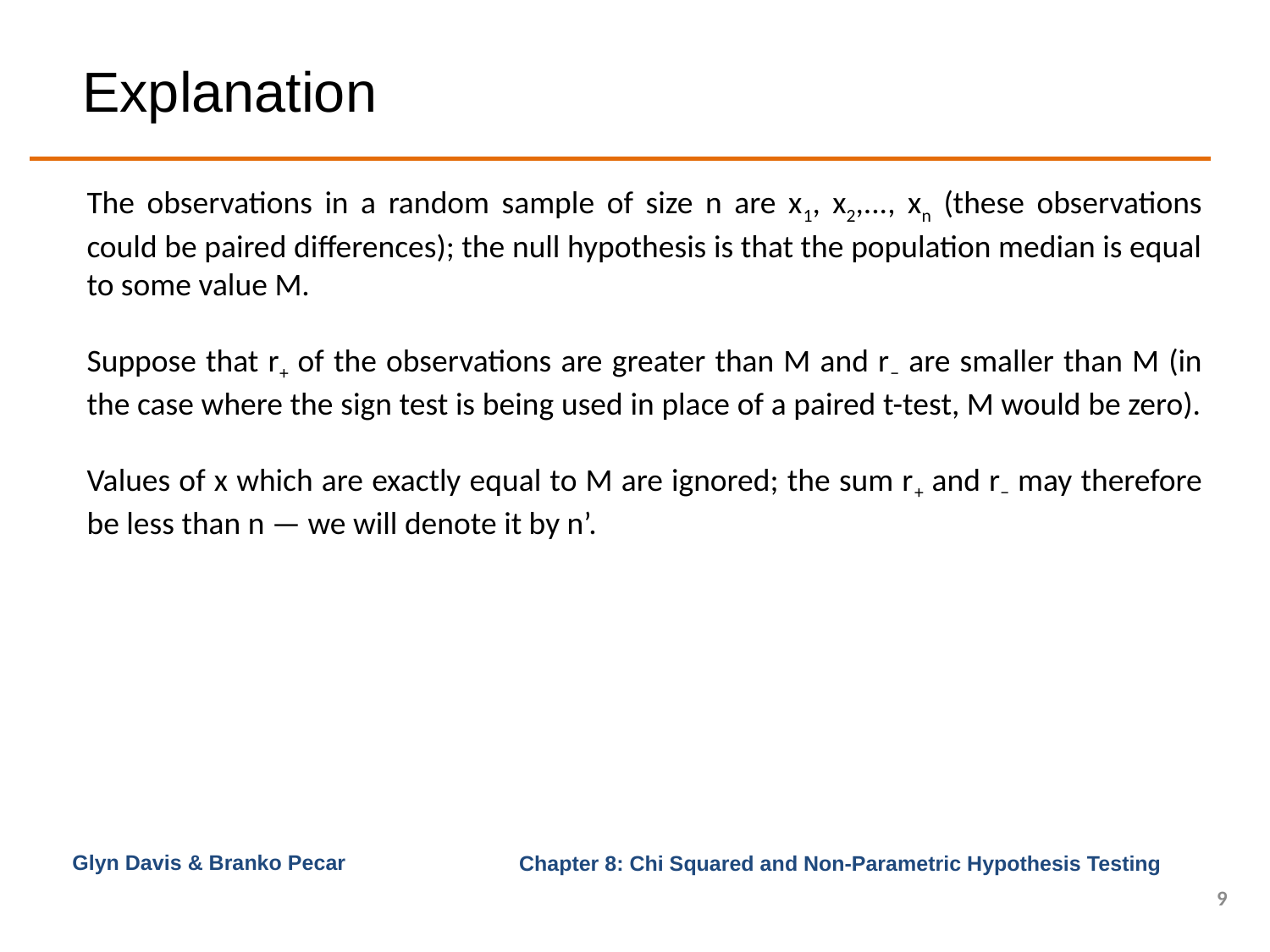

# Explanation
The observations in a random sample of size n are x1, x2,..., xn (these observations could be paired diﬀerences); the null hypothesis is that the population median is equal to some value M.

Suppose that r+ of the observations are greater than M and r− are smaller than M (in the case where the sign test is being used in place of a paired t-test, M would be zero).

Values of x which are exactly equal to M are ignored; the sum r+ and r− may therefore be less than n — we will denote it by n’.
Glyn Davis & Branko Pecar
9